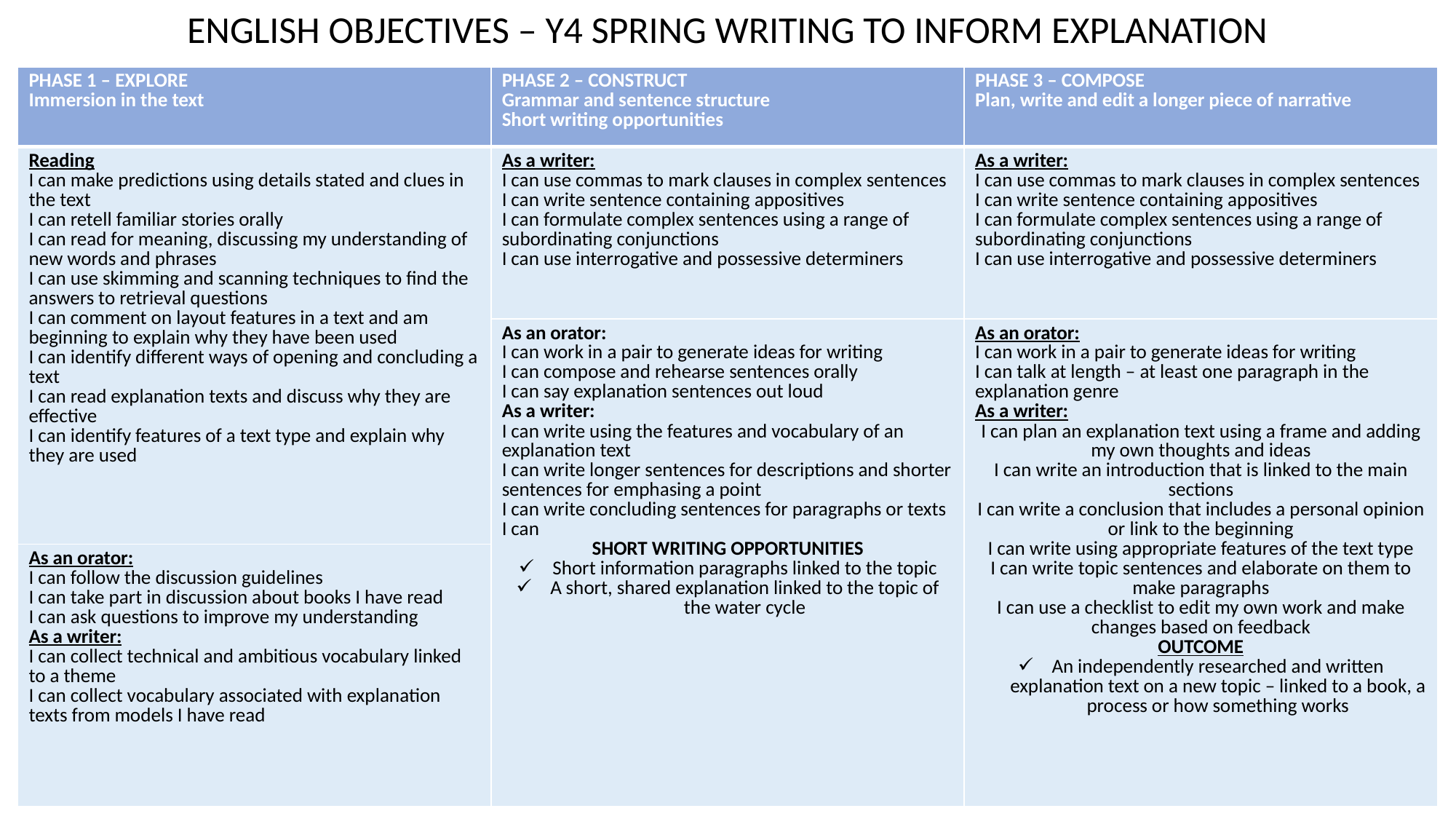

ENGLISH OBJECTIVES – Y4 SPRING WRITING TO INFORM EXPLANATION
| PHASE 1 – EXPLORE Immersion in the text | PHASE 2 – CONSTRUCT Grammar and sentence structure Short writing opportunities | PHASE 3 – COMPOSE Plan, write and edit a longer piece of narrative |
| --- | --- | --- |
| Reading I can make predictions using details stated and clues in the text  I can retell familiar stories orally I can read for meaning, discussing my understanding of new words and phrases I can use skimming and scanning techniques to find the answers to retrieval questions I can comment on layout features in a text and am beginning to explain why they have been used I can identify different ways of opening and concluding a text I can read explanation texts and discuss why they are effective I can identify features of a text type and explain why they are used | As a writer: I can use commas to mark clauses in complex sentences I can write sentence containing appositives I can formulate complex sentences using a range of subordinating conjunctions I can use interrogative and possessive determiners | As a writer: I can use commas to mark clauses in complex sentences I can write sentence containing appositives I can formulate complex sentences using a range of subordinating conjunctions I can use interrogative and possessive determiners |
| Speaking and Listening I can explore the text through role playing different scenes I can ask questions to improve my understanding Writing skills I can use ambitious adjectives, verbs and adverbs to create an effect | As an orator: I can work in a pair to generate ideas for writing I can compose and rehearse sentences orally I can say explanation sentences out loud As a writer: I can write using the features and vocabulary of an explanation text I can write longer sentences for descriptions and shorter sentences for emphasing a point I can write concluding sentences for paragraphs or texts I can SHORT WRITING OPPORTUNITIES Short information paragraphs linked to the topic A short, shared explanation linked to the topic of the water cycle | As an orator: I can work in a pair to generate ideas for writing I can talk at length – at least one paragraph in the explanation genre As a writer: I can plan an explanation text using a frame and adding my own thoughts and ideas I can write an introduction that is linked to the main sections I can write a conclusion that includes a personal opinion or link to the beginning I can write using appropriate features of the text type I can write topic sentences and elaborate on them to make paragraphs I can use a checklist to edit my own work and make changes based on feedback OUTCOME An independently researched and written explanation text on a new topic – linked to a book, a process or how something works |
| As an orator: I can follow the discussion guidelines I can take part in discussion about books I have read I can ask questions to improve my understanding As a writer: I can collect technical and ambitious vocabulary linked to a theme I can collect vocabulary associated with explanation texts from models I have read |  |  |